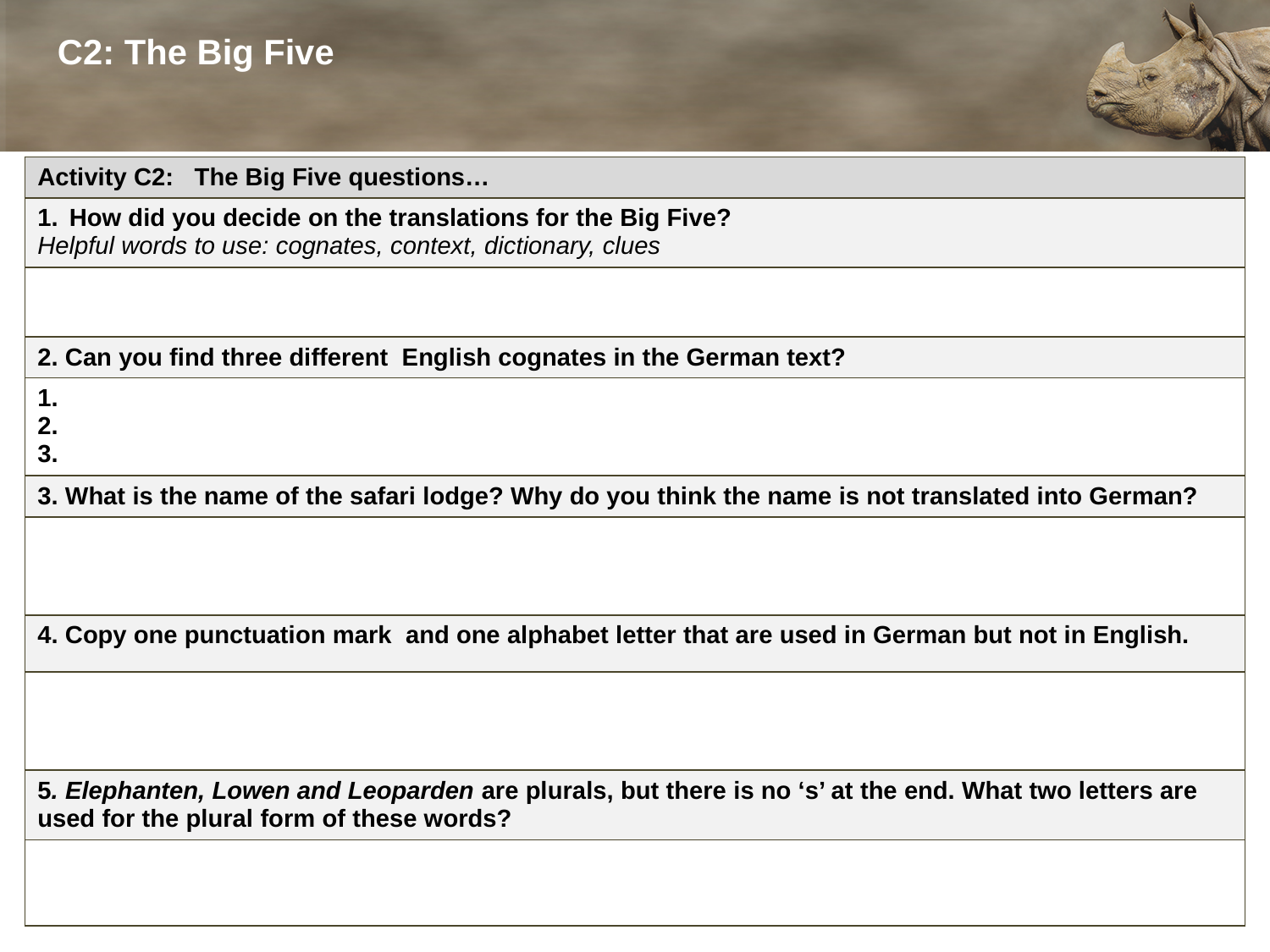

# C2: The Big Five
| Activity C2: The Big Five questions… |
| --- |
| How did you decide on the translations for the Big Five? Helpful words to use: cognates, context, dictionary, clues |
|  |
| 2. Can you find three different English cognates in the German text? |
| 1. 2. 3. |
| 3. What is the name of the safari lodge? Why do you think the name is not translated into German? |
|  |
| 4. Copy one punctuation mark and one alphabet letter that are used in German but not in English. |
|  |
| 5. Elephanten, Lowen and Leoparden are plurals, but there is no ‘s’ at the end. What two letters are used for the plural form of these words? |
|  |